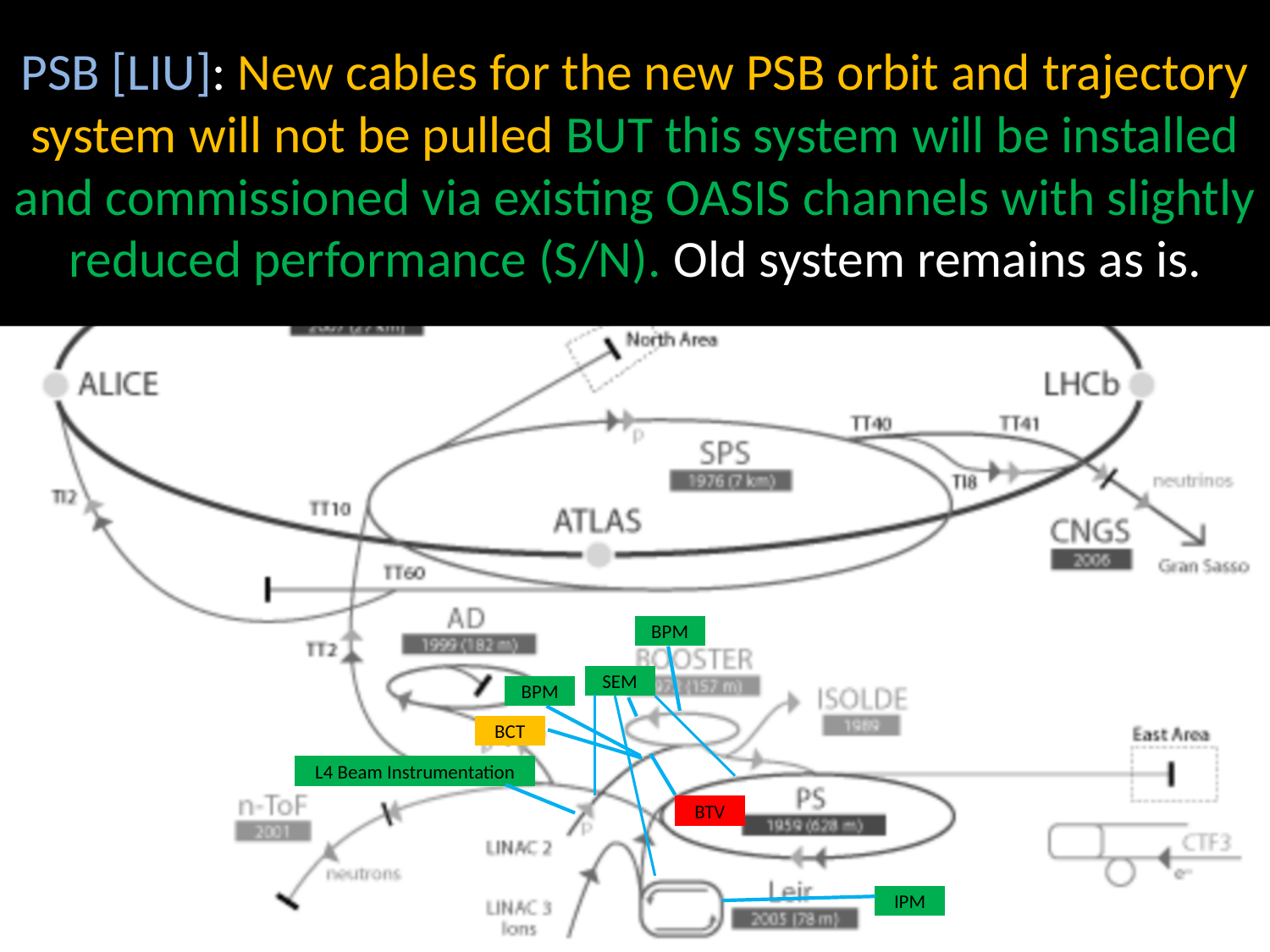

# PSB [LIU]: New cables for the new PSB orbit and trajectory system will not be pulled BUT this system will be installed and commissioned via existing OASIS channels with slightly reduced performance (S/N). Old system remains as is.
BPM
SEM
BPM
BCT
L4 Beam Instrumentation
BTV
IPM